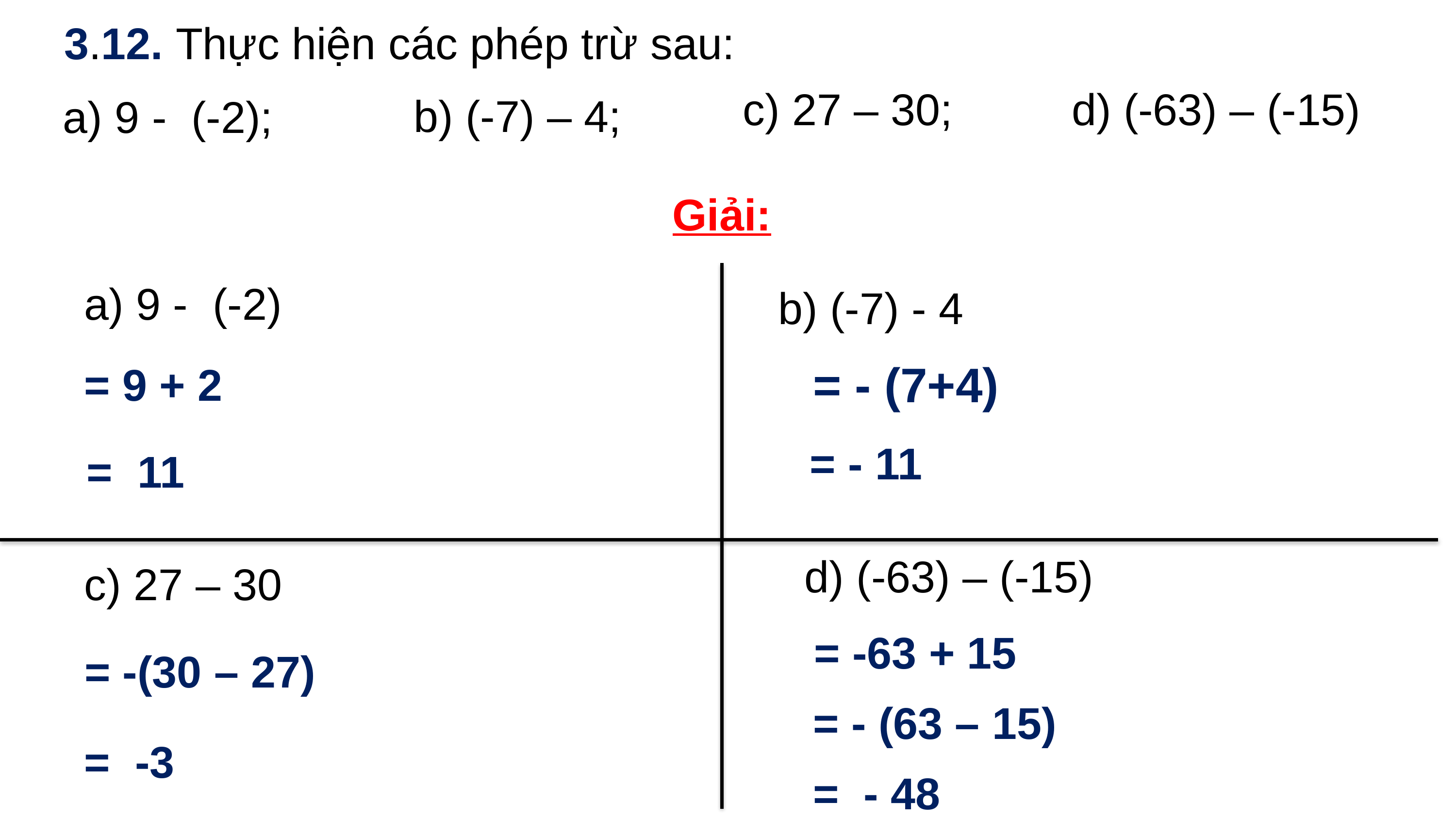

3.12. Thực hiện các phép trừ sau:
c) 27 – 30;
d) (-63) – (-15)
b) (-7) – 4;
a) 9 -  (-2);

Giải:
a) 9 -  (-2)
b) (-7) - 4
= - (7+4)
= 9 + 2
= - 11
=  11
d) (-63) – (-15)
c) 27 – 30
= -63 + 15
= -(30 – 27)
= - (63 – 15)
=  -3
=  - 48